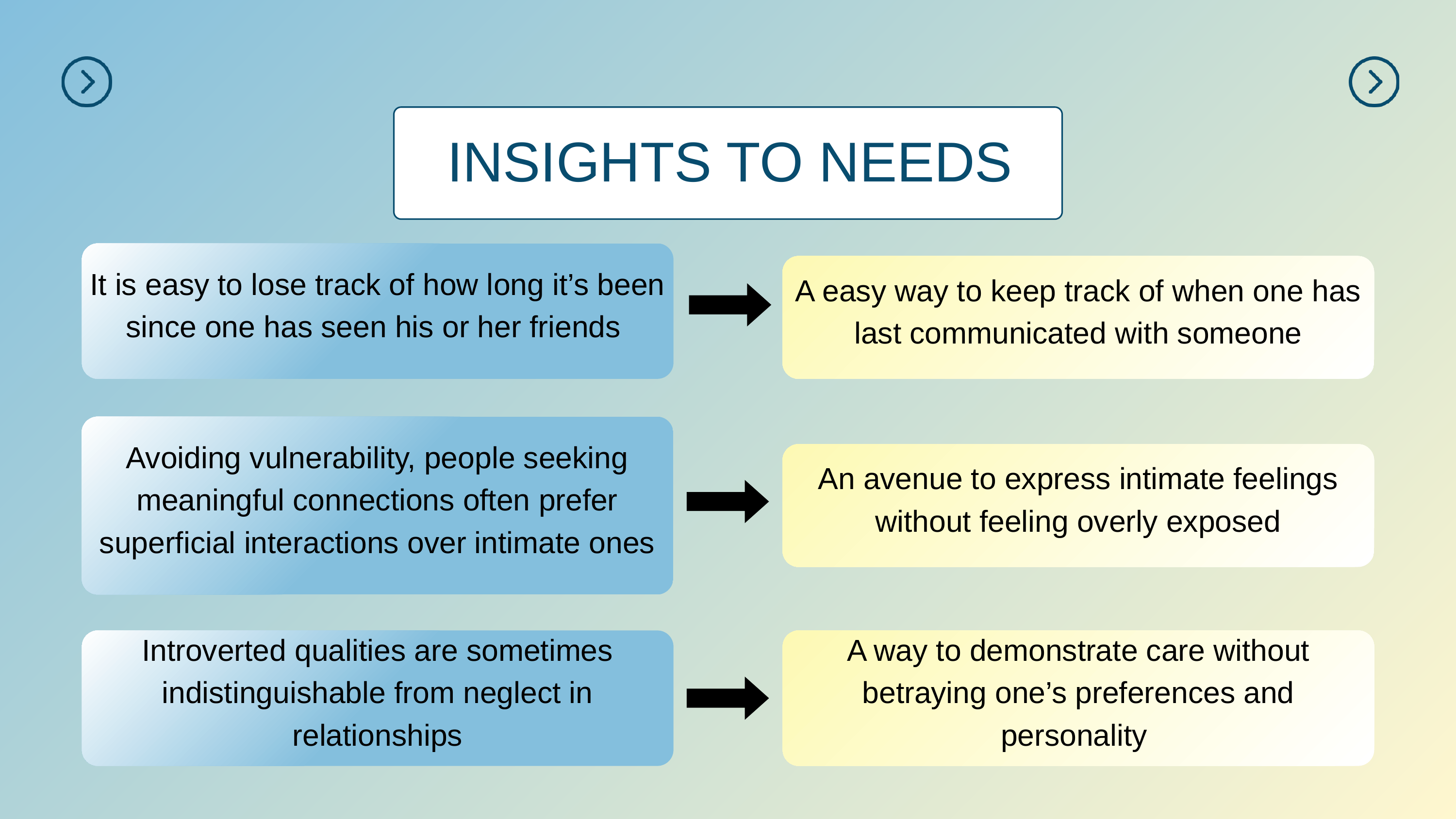

INSIGHTS TO NEEDS

It is easy to lose track of how long it’s been since one has seen his or her friends

A easy way to keep track of when one has last communicated with someone

Avoiding vulnerability, people seeking meaningful connections often prefer superficial interactions over intimate ones

An avenue to express intimate feelings without feeling overly exposed

Introverted qualities are sometimes indistinguishable from neglect in relationships

A way to demonstrate care without betraying one’s preferences and personality